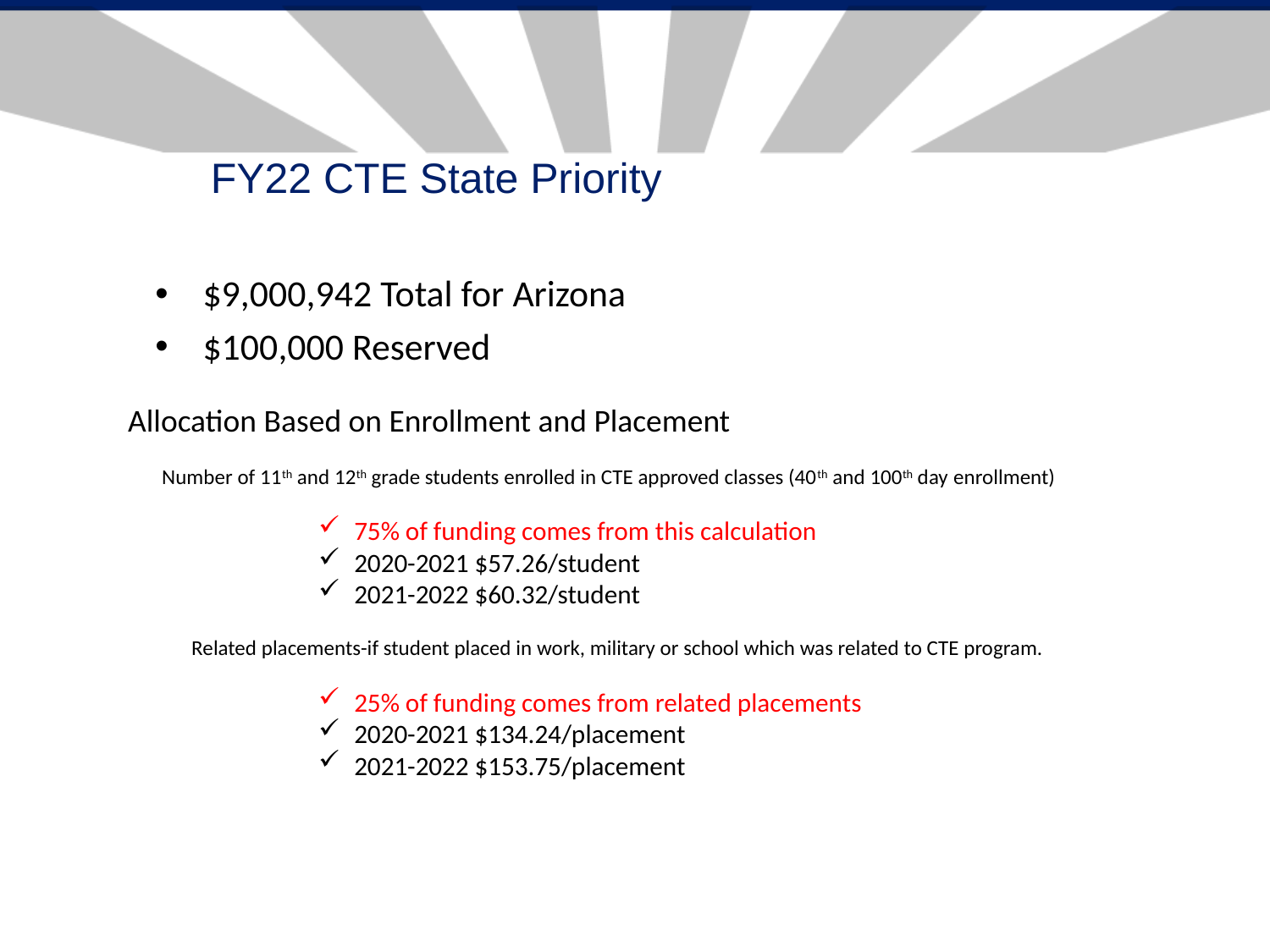

# FY22 CTE State Priority
$9,000,942 Total for Arizona
$100,000 Reserved

Allocation Based on Enrollment and Placement

Number of 11th and 12th grade students enrolled in CTE approved classes (40th and 100th day 	enrollment)

75% of funding comes from this calculation
2020-2021 $57.26/student
2021-2022 $60.32/student

Related placements-if student placed in work, military or school which was related to CTE program.

25% of funding comes from related placements
2020-2021 $134.24/placement
2021-2022 $153.75/placement